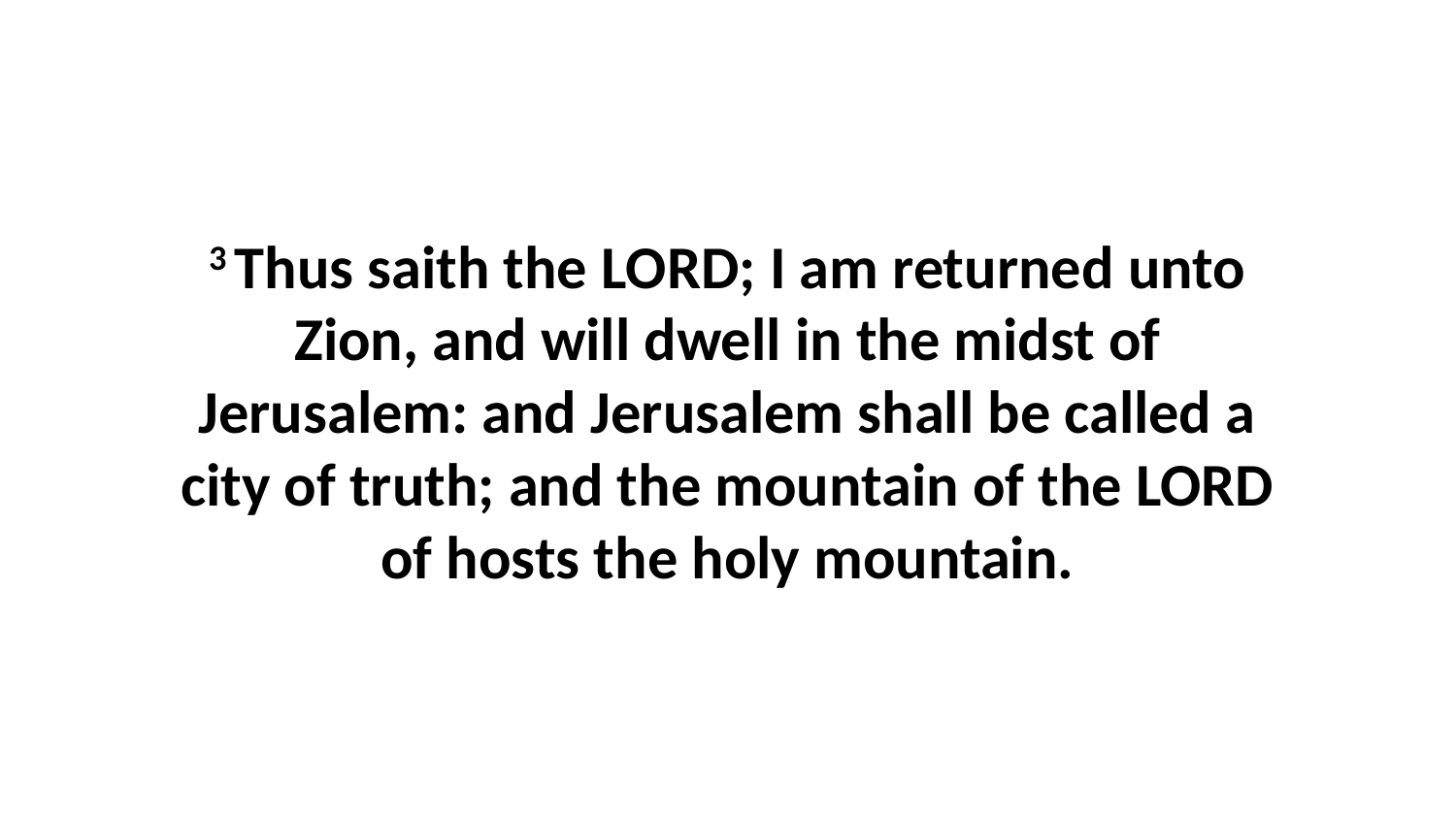

3 Thus saith the LORD; I am returned unto Zion, and will dwell in the midst of Jerusalem: and Jerusalem shall be called a city of truth; and the mountain of the LORD of hosts the holy mountain.